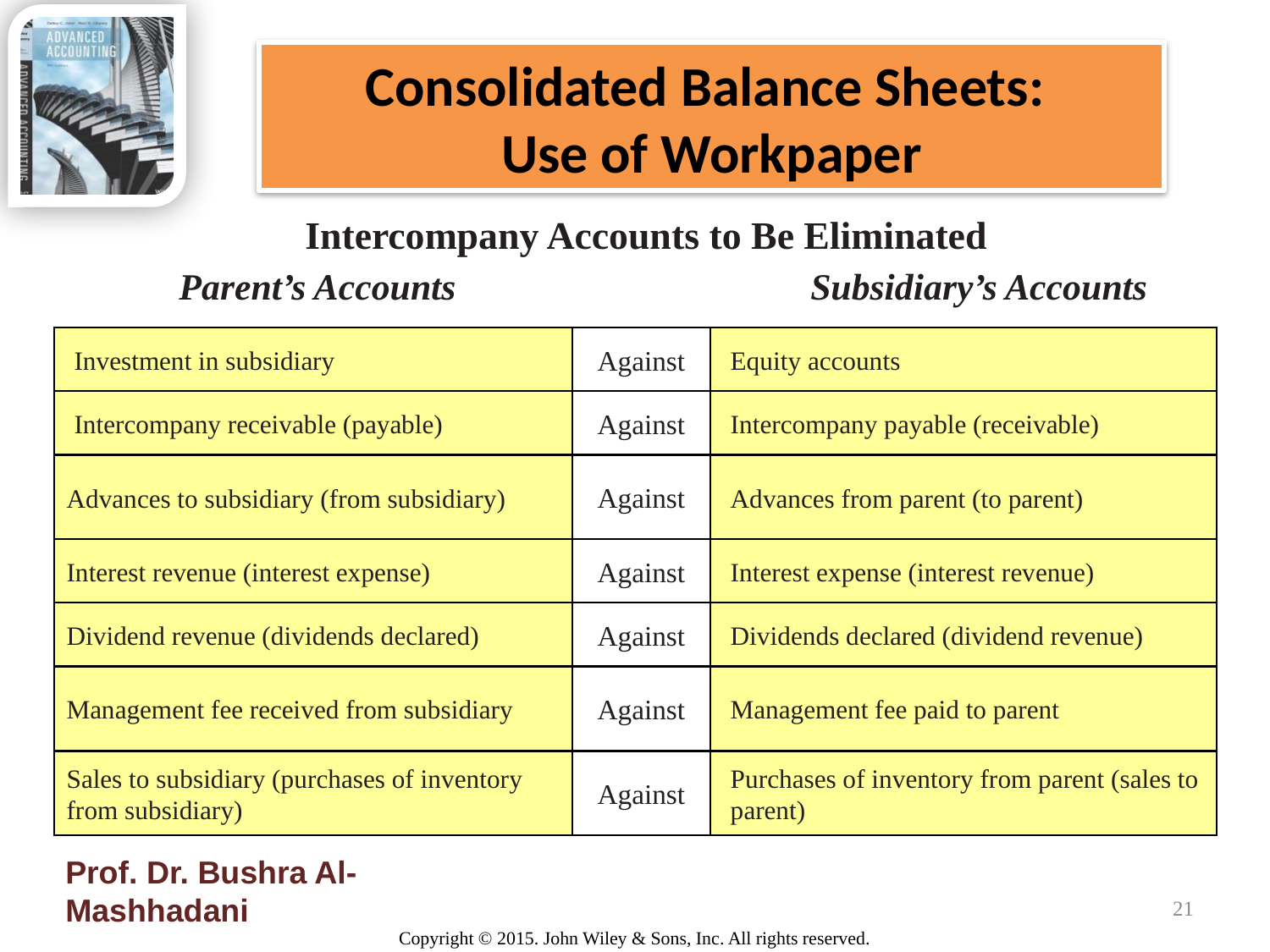

# Consolidated Balance Sheets: Use of Workpaper
Intercompany Accounts to Be Eliminated
Parent’s Accounts
Subsidiary’s Accounts
Investment in subsidiary
Against
Equity accounts
Intercompany receivable (payable)
Against
Intercompany payable (receivable)
Advances to subsidiary (from subsidiary)
Against
Advances from parent (to parent)
Interest revenue (interest expense)
Against
Interest expense (interest revenue)
Dividend revenue (dividends declared)
Against
Dividends declared (dividend revenue)
Management fee received from subsidiary
Against
Management fee paid to parent
Sales to subsidiary (purchases of inventory from subsidiary)
Against
Purchases of inventory from parent (sales to parent)
Prof. Dr. Bushra Al-Mashhadani
21